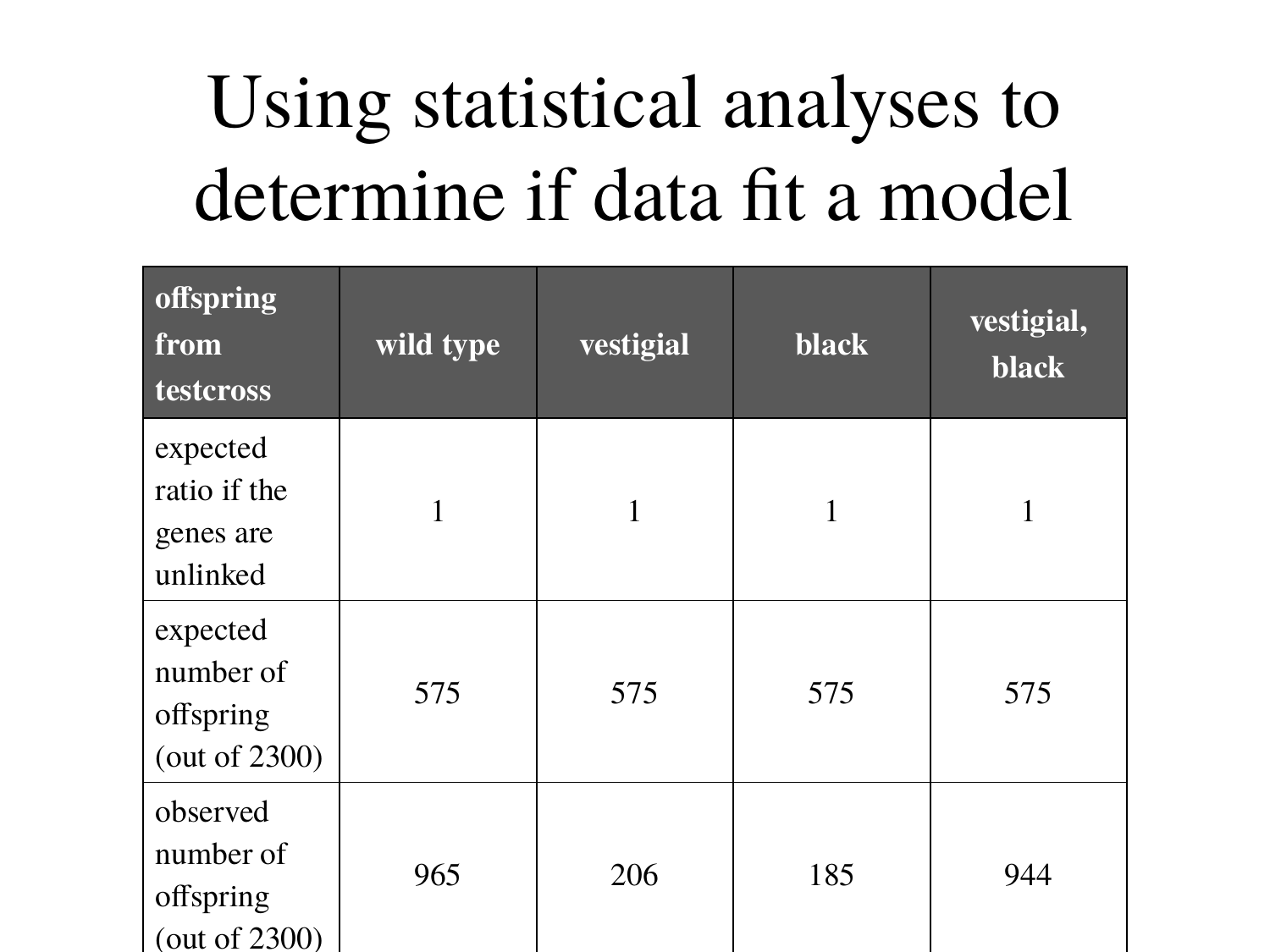

# Using statistical analyses to determine if data fit a model
| offspring from testcross | wild type | vestigial | black | vestigial, black |
| --- | --- | --- | --- | --- |
| expected ratio if the genes are unlinked | 1 | 1 | 1 | 1 |
| expected number of offspring (out of 2300) | 575 | 575 | 575 | 575 |
| observed number of offspring (out of 2300) | 965 | 206 | 185 | 944 |